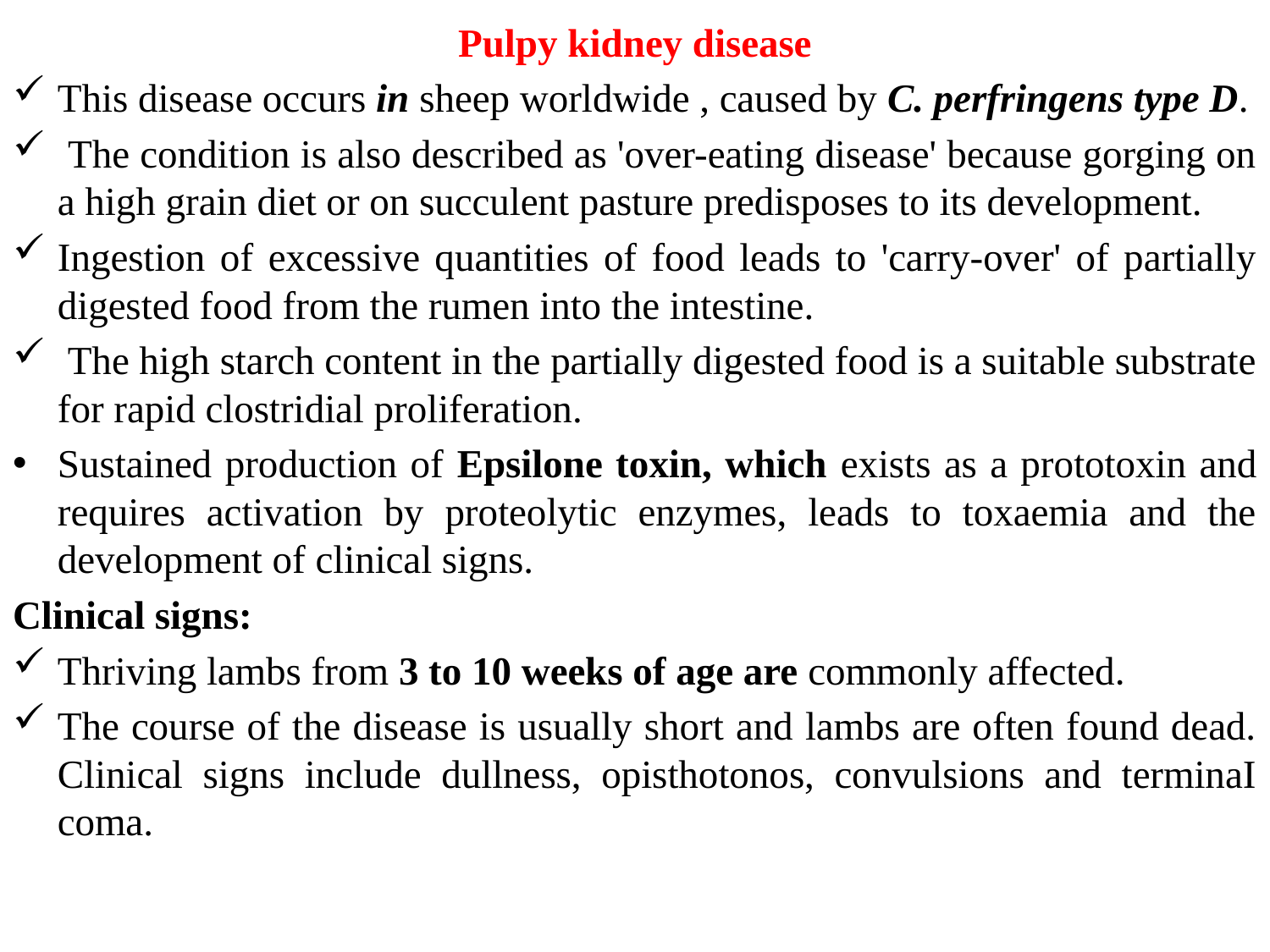

Pulpy kidney disease
This disease occurs in sheep worldwide , caused by C. perfringens type D.
 The condition is also described as 'over-eating disease' because gorging on a high grain diet or on succulent pasture predisposes to its development.
Ingestion of excessive quantities of food leads to 'carry-over' of partially digested food from the rumen into the intestine.
 The high starch content in the partially digested food is a suitable substrate for rapid clostridial proliferation.
Sustained production of Epsilone toxin, which exists as a prototoxin and requires activation by proteolytic enzymes, leads to toxaemia and the development of clinical signs.
Clinical signs:
Thriving lambs from 3 to 10 weeks of age are commonly affected.
The course of the disease is usually short and lambs are often found dead. Clinical signs include dullness, opisthotonos, convulsions and terminaI coma.